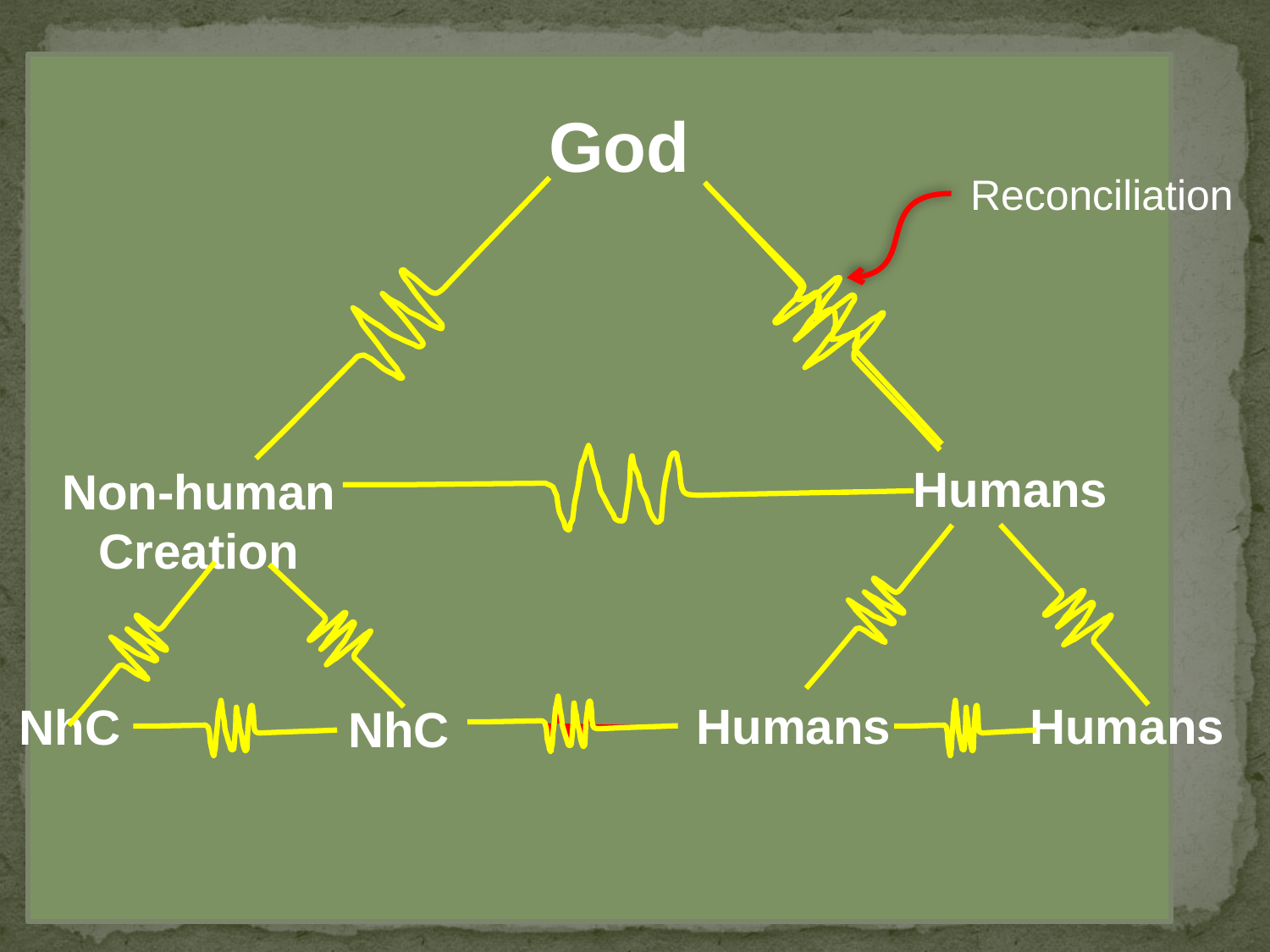

God

Reconciliation

Humans
Non-human Creation

Humans
Humans
NhC
NhC
#